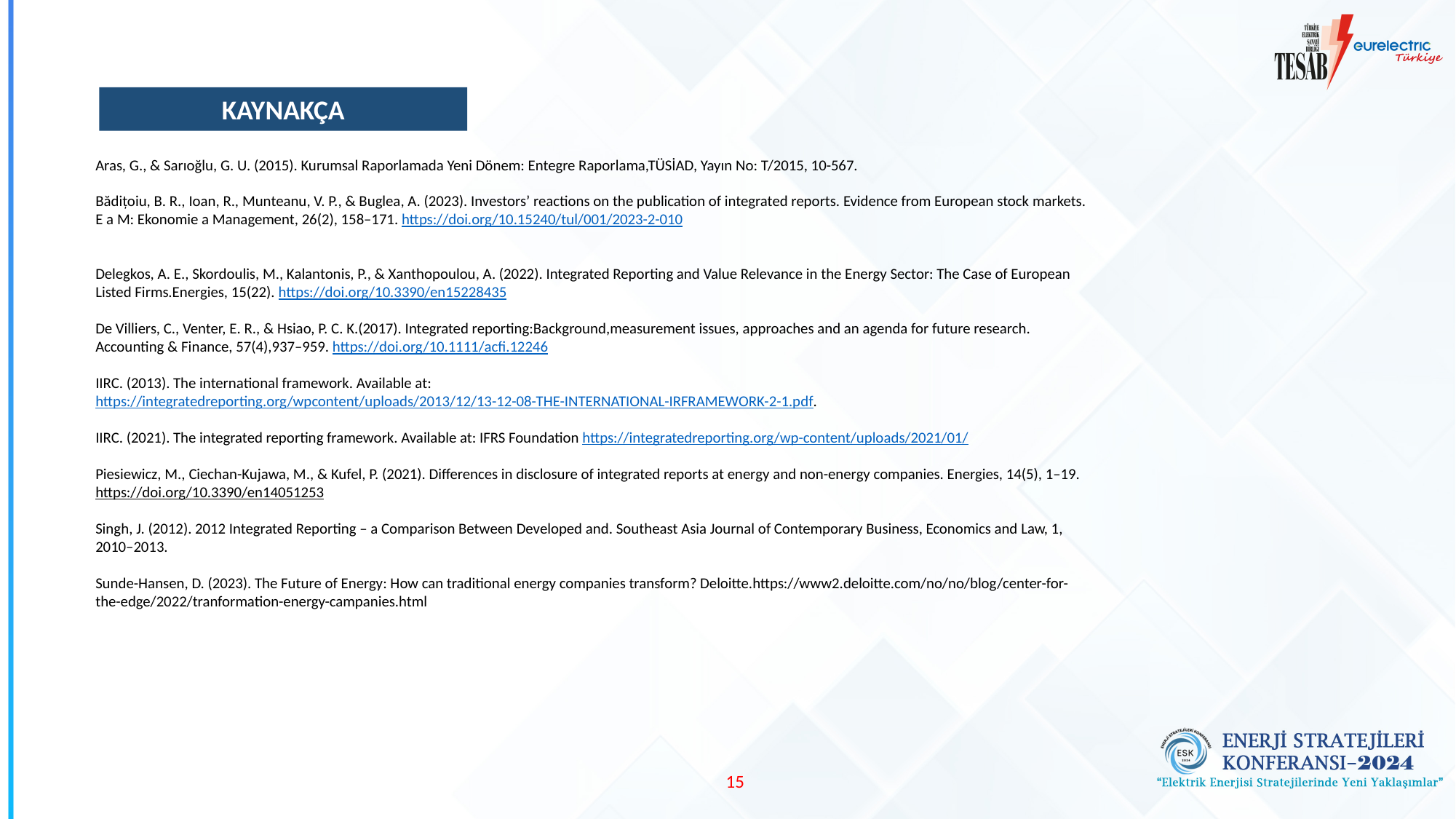

KAYNAKÇA
Aras, G., & Sarıoğlu, G. U. (2015). Kurumsal Raporlamada Yeni Dönem: Entegre Raporlama,TÜSİAD, Yayın No: T/2015, 10-567.

Bădițoiu, B. R., Ioan, R., Munteanu, V. P., & Buglea, A. (2023). Investors’ reactions on the publication of integrated reports. Evidence from European stock markets. E a M: Ekonomie a Management, 26(2), 158–171. https://doi.org/10.15240/tul/001/2023-2-010

Delegkos, A. E., Skordoulis, M., Kalantonis, P., & Xanthopoulou, A. (2022). Integrated Reporting and Value Relevance in the Energy Sector: The Case of European Listed Firms.Energies, 15(22). https://doi.org/10.3390/en15228435

De Villiers, C., Venter, E. R., & Hsiao, P. C. K.(2017). Integrated reporting:Background,measurement issues, approaches and an agenda for future research. Accounting & Finance, 57(4),937–959. https://doi.org/10.1111/acfi.12246

IIRC. (2013). The international framework. Available at: https://integratedreporting.org/wpcontent/uploads/2013/12/13-12-08-THE-INTERNATIONAL-IRFRAMEWORK-2-1.pdf.

IIRC. (2021). The integrated reporting framework. Available at: IFRS Foundation https://integratedreporting.org/wp-content/uploads/2021/01/

Piesiewicz, M., Ciechan-Kujawa, M., & Kufel, P. (2021). Differences in disclosure of integrated reports at energy and non-energy companies. Energies, 14(5), 1–19.
https://doi.org/10.3390/en14051253

Singh, J. (2012). 2012 Integrated Reporting – a Comparison Between Developed and. Southeast Asia Journal of Contemporary Business, Economics and Law, 1, 2010–2013.

Sunde-Hansen, D. (2023). The Future of Energy: How can traditional energy companies transform? Deloitte.https://www2.deloitte.com/no/no/blog/center-for-the-edge/2022/tranformation-energy-campanies.html

15